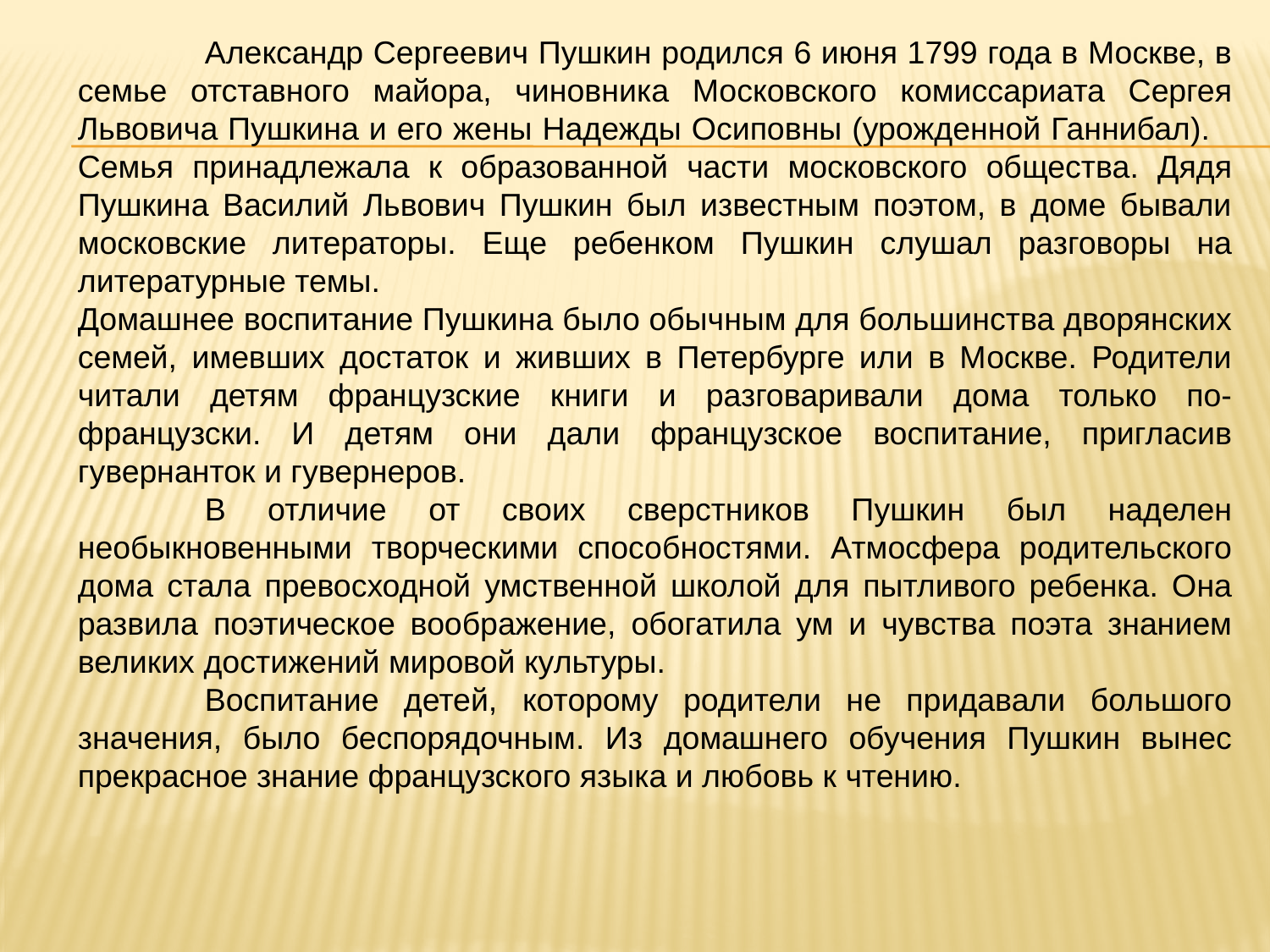

Александр Сергеевич Пушкин родился 6 июня 1799 года в Москве, в семье отставного майора, чиновника Московского комиссариата Сергея Львовича Пушкина и его жены Надежды Осиповны (урожденной Ганнибал). 	Семья принадлежала к образованной части московского общества. Дядя Пушкина Василий Львович Пушкин был известным поэтом, в доме бывали московские литераторы. Еще ребенком Пушкин слушал разговоры на литературные темы.
Домашнее воспитание Пушкина было обычным для большинства дворянских семей, имевших достаток и живших в Петербурге или в Москве. Родители читали детям французские книги и разговаривали дома только по-французски. И детям они дали французское воспитание, пригласив гувернанток и гувернеров.
	В отличие от своих сверстников Пушкин был наделен необыкновенными творческими способностями. Атмосфера родительского дома стала превосходной умственной школой для пытливого ребенка. Она развила поэтическое воображение, обогатила ум и чувства поэта знанием великих достижений мировой культуры.
	Воспитание детей, которому родители не придавали большого значения, было беспорядочным. Из домашнего обучения Пушкин вынес прекрасное знание французского языка и любовь к чтению.